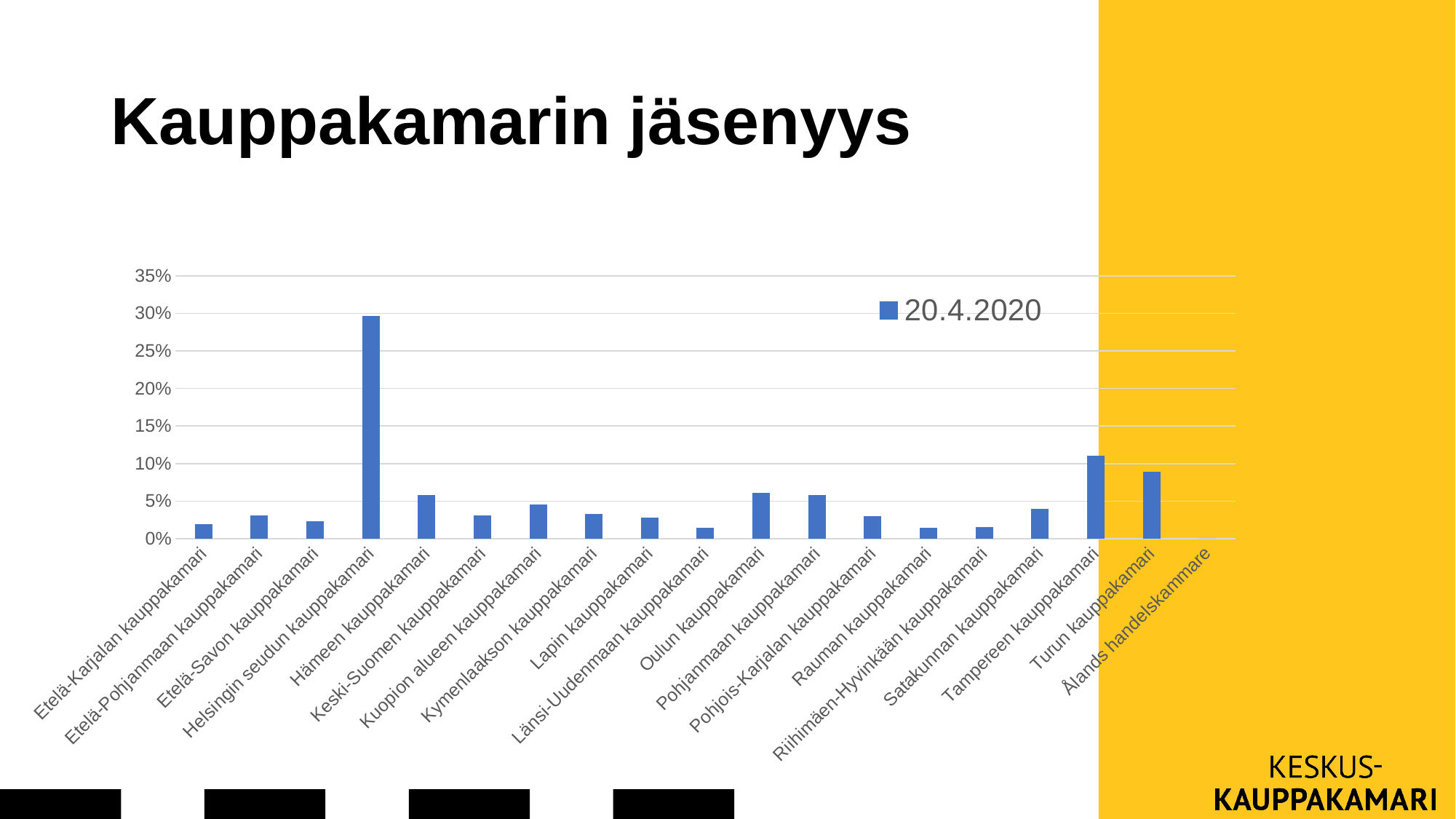

# Kauppakamarin jäsenyys

### Chart

| Category | 20.4.2020 |
|---|---|
| Etelä-Karjalan kauppakamari | 0.0191467920725563 |
| Etelä-Pohjanmaan kauppakamari | 0.0312395028552234 |
| Etelä-Savon kauppakamari | 0.0231776956667786 |
| Helsingin seudun kauppakamari | 0.296943231441048 |
| Hämeen kauppakamari | 0.0577762848505207 |
| Keski-Suomen kauppakamari | 0.0312395028552234 |
| Kuopion alueen kauppakamari | 0.0450117568021498 |
| Kymenlaakson kauppakamari | 0.0332549546523346 |
| Lapin kauppakamari | 0.0282163251595566 |
| Länsi-Uudenmaan kauppakamari | 0.0144440712126302 |
| Oulun kauppakamari | 0.0614712798118912 |
| Pohjanmaan kauppakamari | 0.0577762848505207 |
| Pohjois-Karjalan kauppakamari | 0.0298958683238159 |
| Rauman kauppakamari | 0.014779979845482 |
| Riihimäen-Hyvinkään kauppakamari | 0.0157877057440376 |
| Satakunnan kauppakamari | 0.0399731273093719 |
| Tampereen kauppakamari | 0.110849848841115 |
| Turun kauppakamari | 0.089015787705744 |
| Ålands handelskammare | 0.0 |